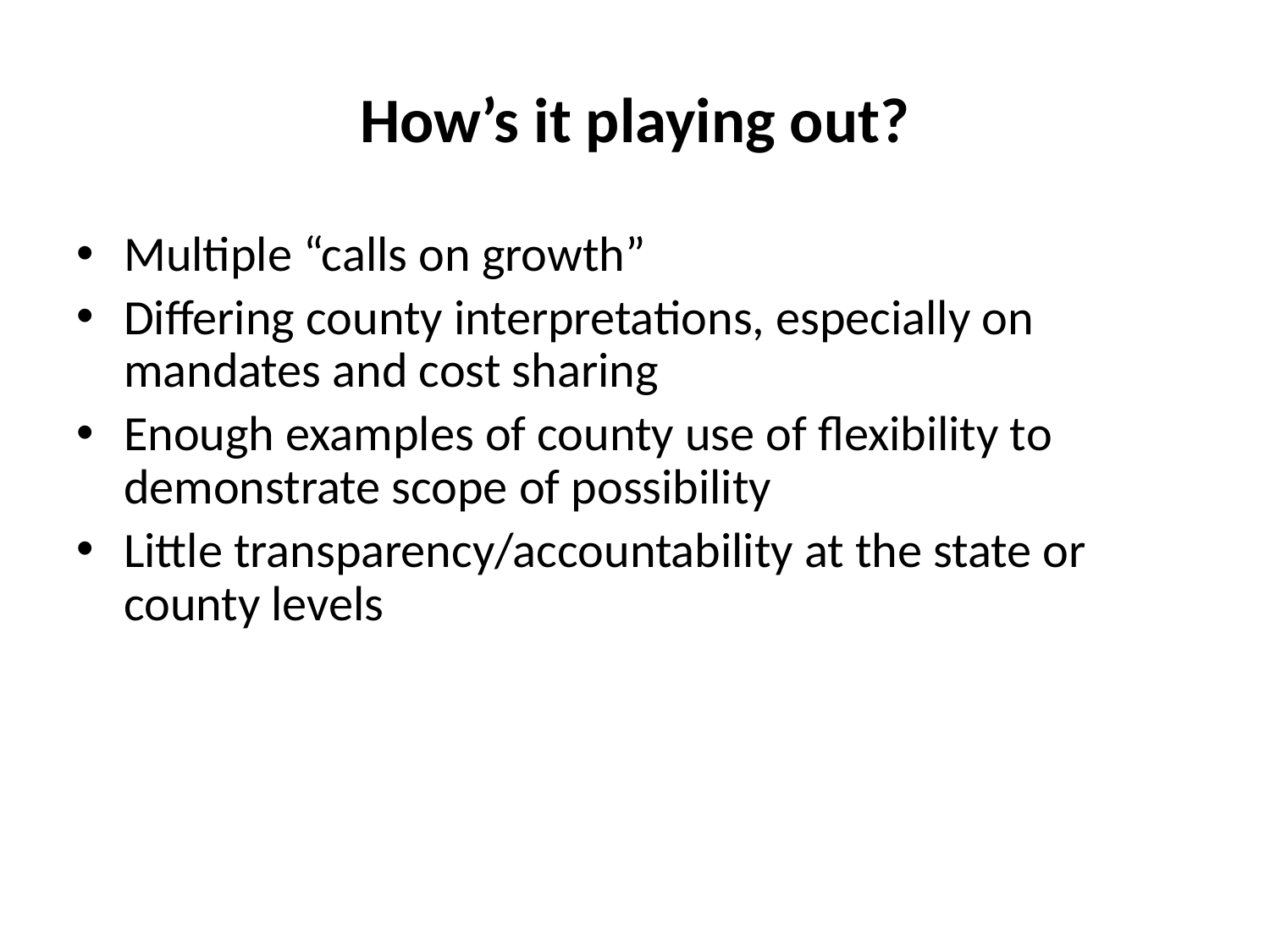

# How’s it playing out?
Multiple “calls on growth”
Differing county interpretations, especially on mandates and cost sharing
Enough examples of county use of flexibility to demonstrate scope of possibility
Little transparency/accountability at the state or county levels